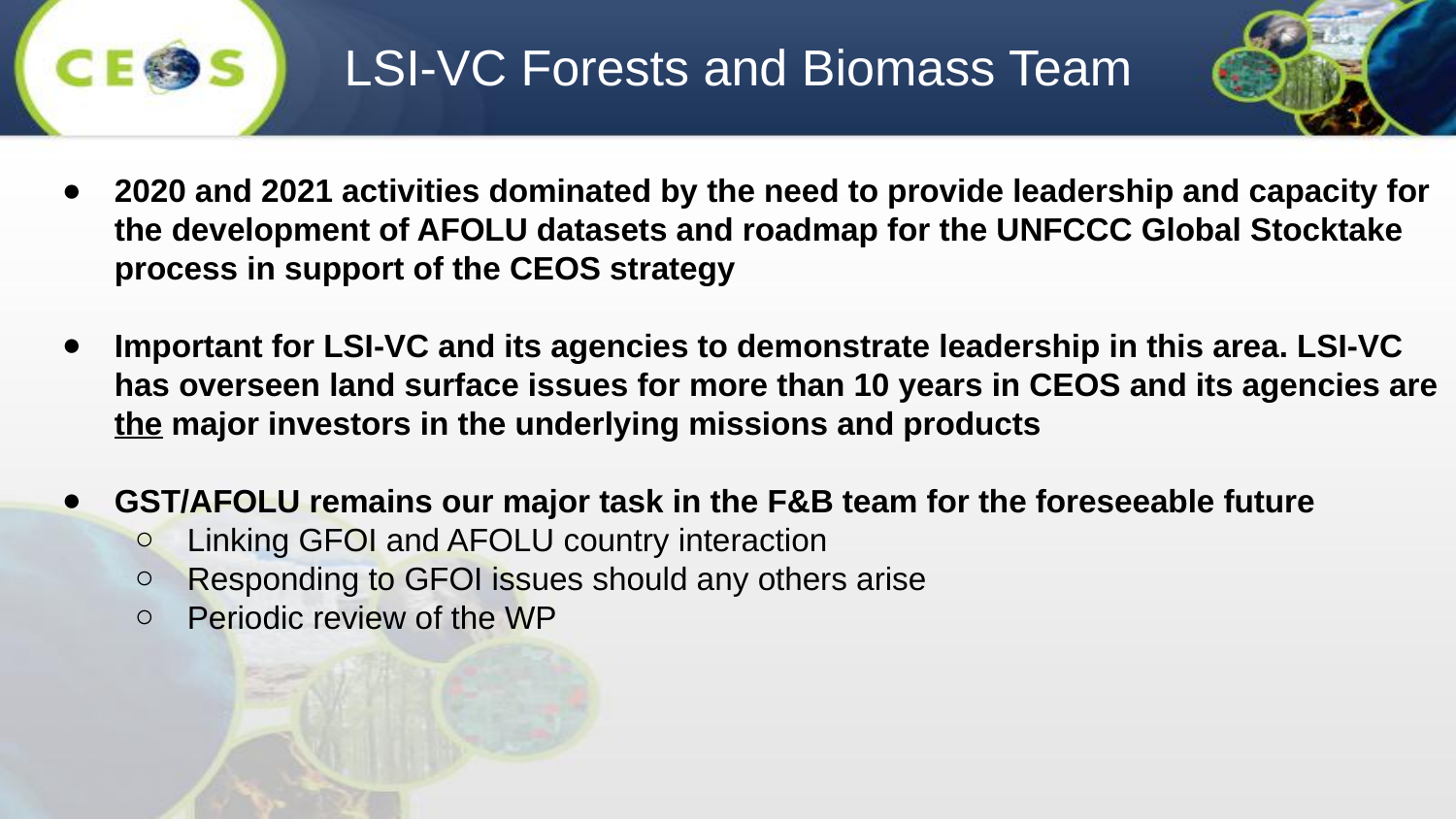

# LSI-VC Forests and Biomass Team
2020 and 2021 activities dominated by the need to provide leadership and capacity for the development of AFOLU datasets and roadmap for the UNFCCC Global Stocktake process in support of the CEOS strategy

Important for LSI-VC and its agencies to demonstrate leadership in this area. LSI-VC has overseen land surface issues for more than 10 years in CEOS and its agencies are the major investors in the underlying missions and products

GST/AFOLU remains our major task in the F&B team for the foreseeable future
Linking GFOI and AFOLU country interaction
Responding to GFOI issues should any others arise
Periodic review of the WP